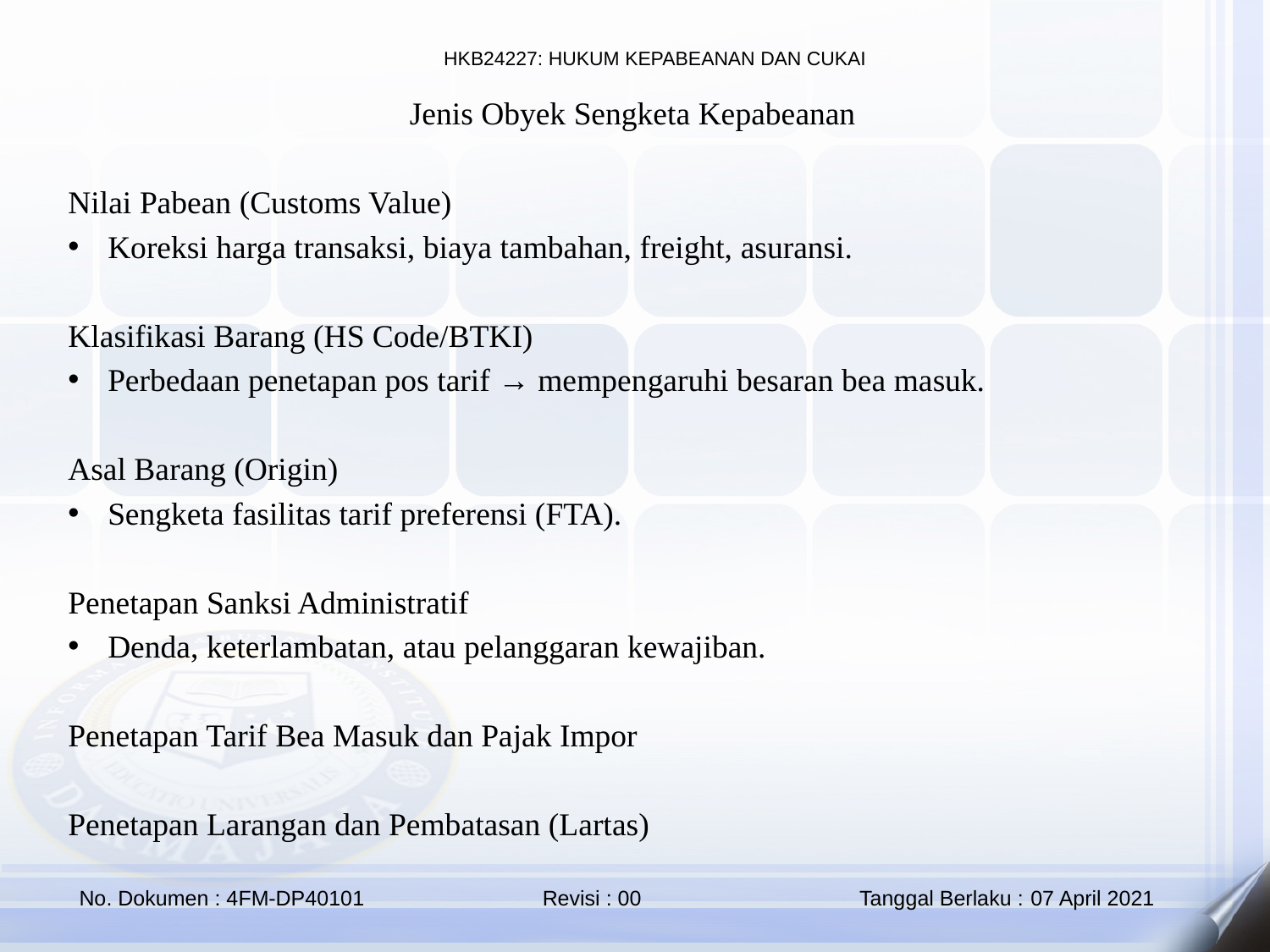

Jenis Obyek Sengketa Kepabeanan

Nilai Pabean (Customs Value)
Koreksi harga transaksi, biaya tambahan, freight, asuransi.

Klasifikasi Barang (HS Code/BTKI)
Perbedaan penetapan pos tarif → mempengaruhi besaran bea masuk.

Asal Barang (Origin)
Sengketa fasilitas tarif preferensi (FTA).

Penetapan Sanksi Administratif
Denda, keterlambatan, atau pelanggaran kewajiban.

Penetapan Tarif Bea Masuk dan Pajak Impor

Penetapan Larangan dan Pembatasan (Lartas)